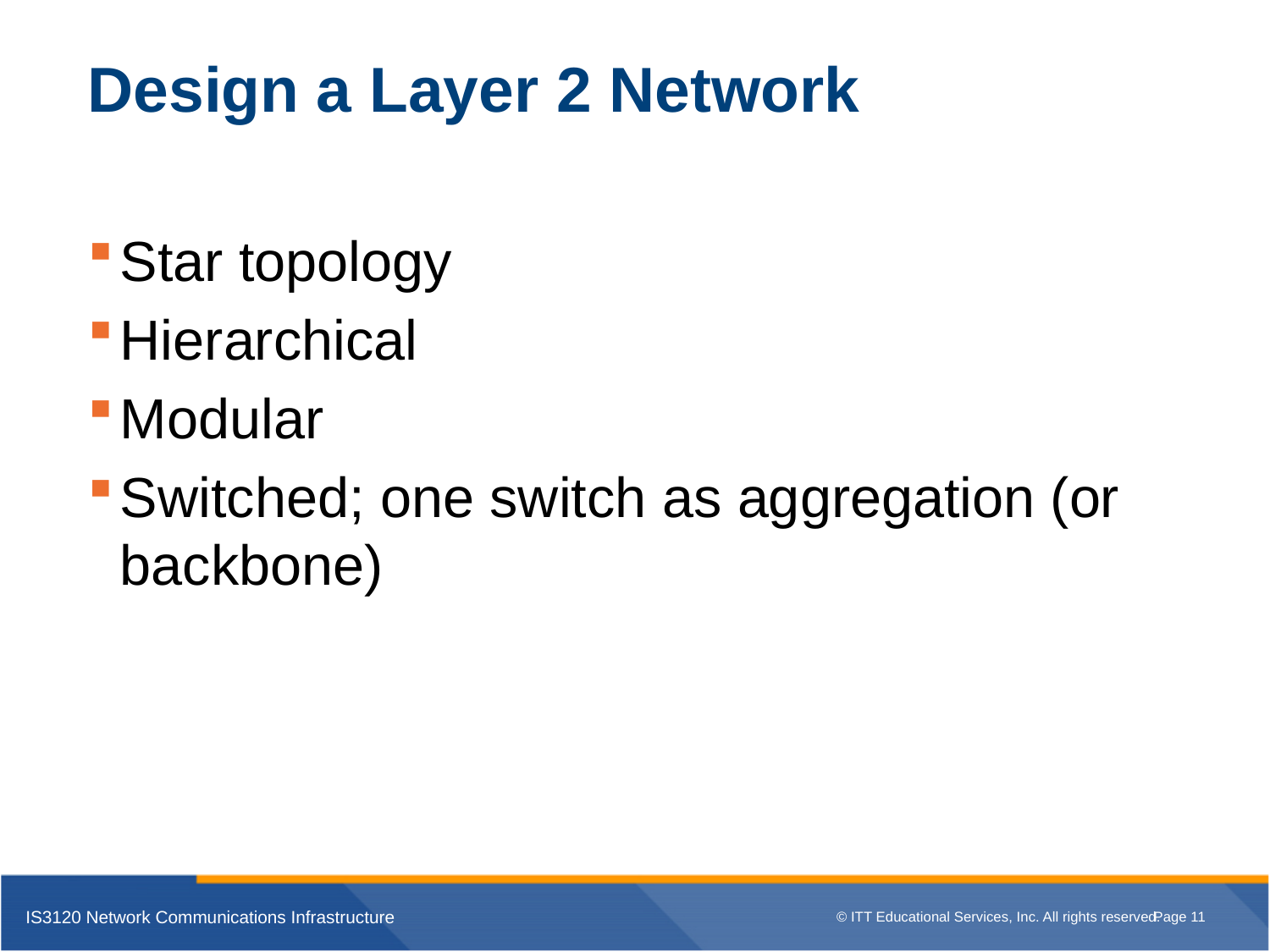

# Design a Layer 2 Network
Star topology
Hierarchical
Modular
Switched; one switch as aggregation (or backbone)